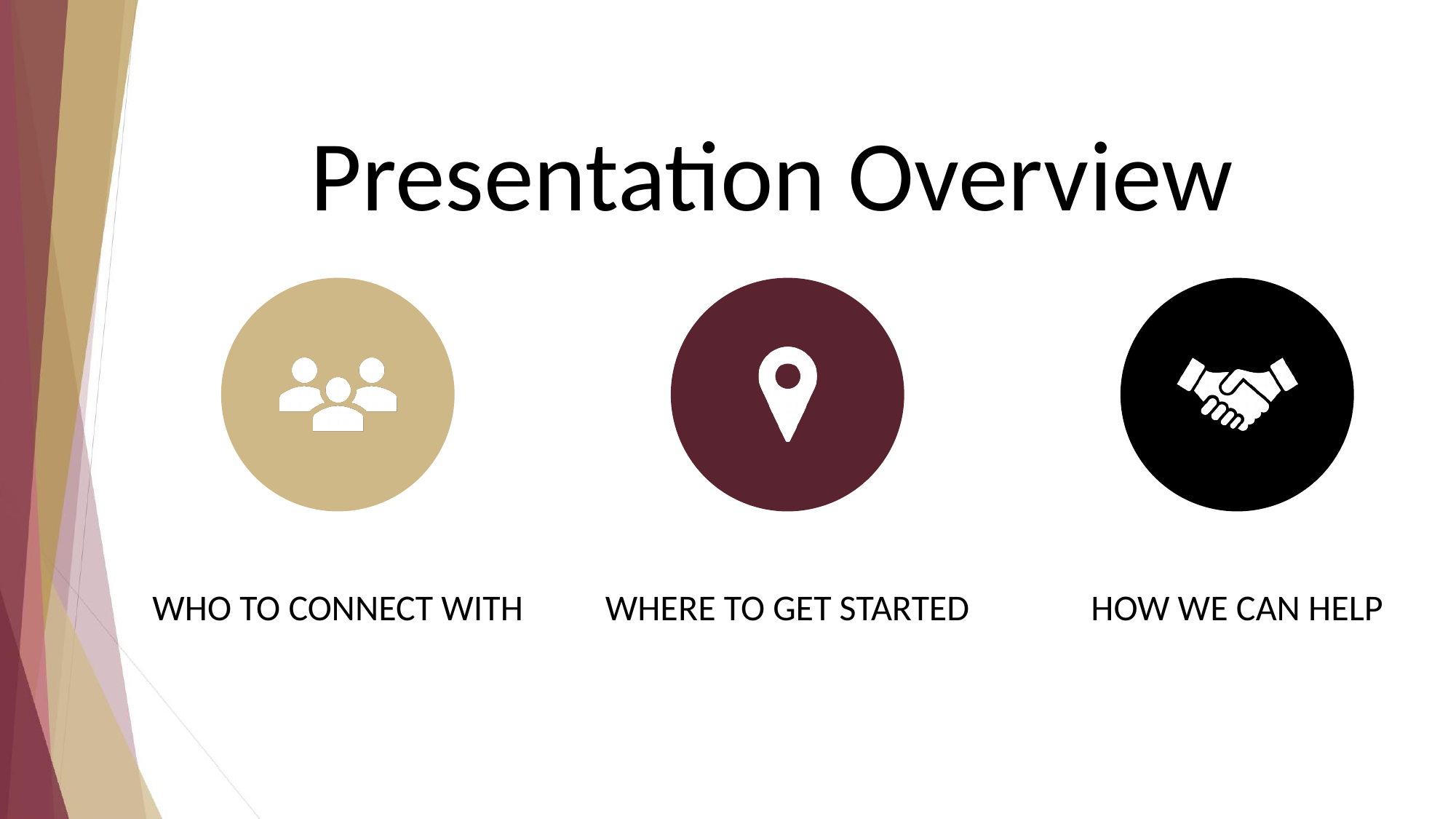

# Overview
Presentation Overview
Who to connect with
Where to get started
How we can help